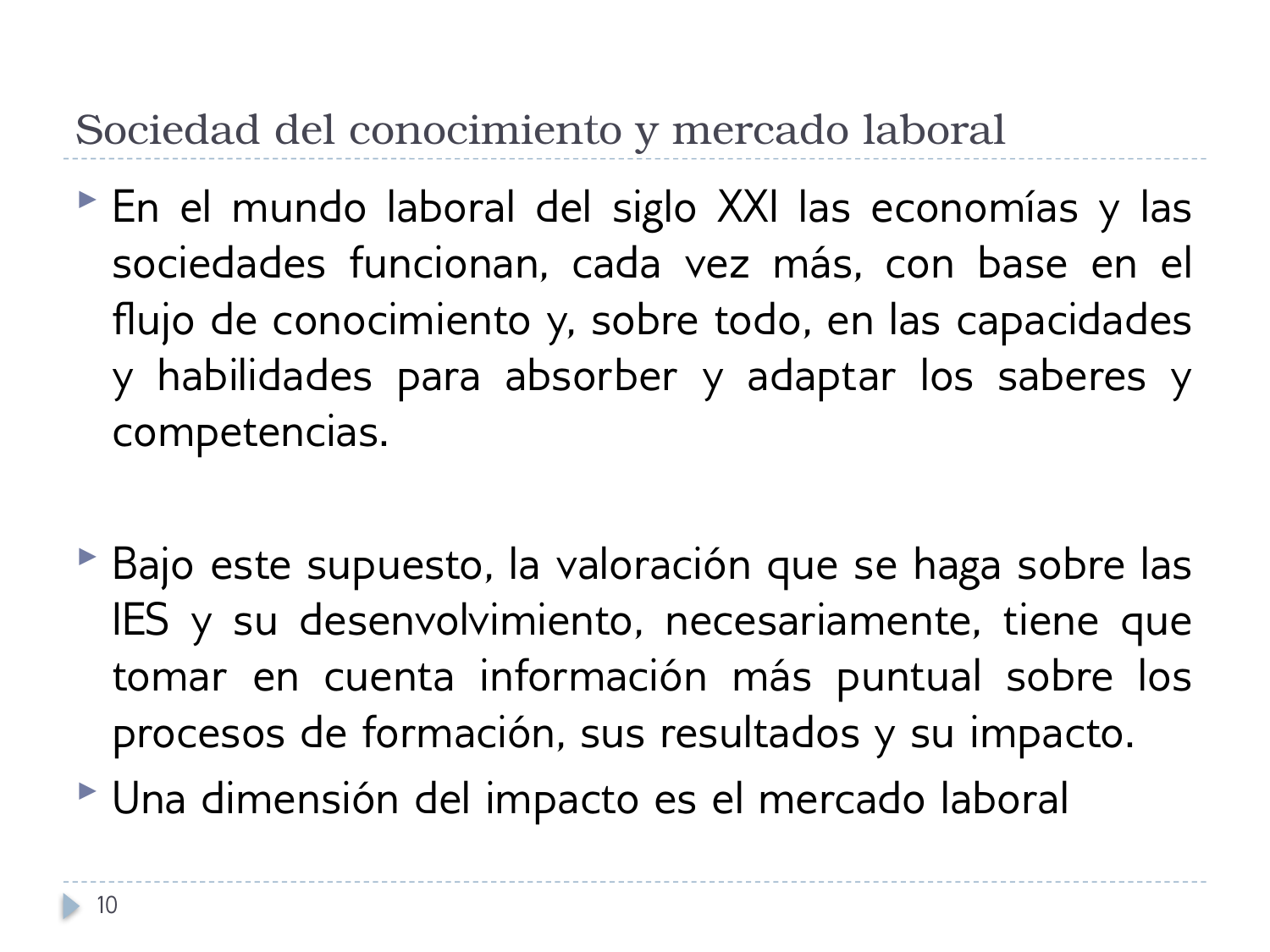

# Sociedad del conocimiento y mercado laboral
En el mundo laboral del siglo XXI las economías y las sociedades funcionan, cada vez más, con base en el flujo de conocimiento y, sobre todo, en las capacidades y habilidades para absorber y adaptar los saberes y competencias.

Bajo este supuesto, la valoración que se haga sobre las IES y su desenvolvimiento, necesariamente, tiene que tomar en cuenta información más puntual sobre los procesos de formación, sus resultados y su impacto.
Una dimensión del impacto es el mercado laboral
10